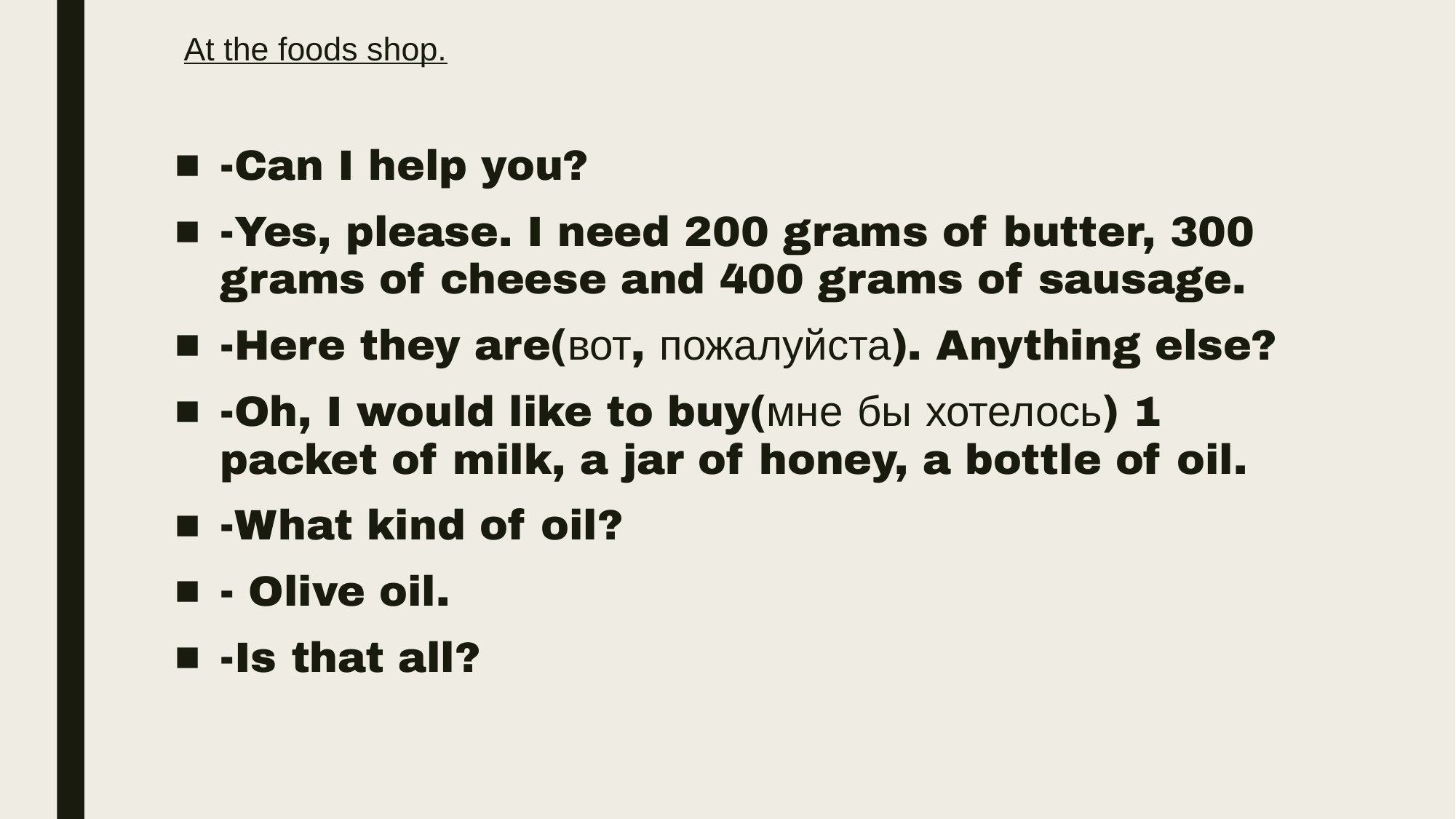

# At the foods shop.
-Can I help you?
-Yes, please. I need 200 grams of butter, 300 grams of cheese and 400 grams of sausage.
-Here they are(вот, пожалуйста). Anything else?
-Oh, I would like to buy(мне бы хотелось) 1 packet of milk, a jar of honey, a bottle of oil.
-What kind of oil?
- Olive oil.
-Is that all?